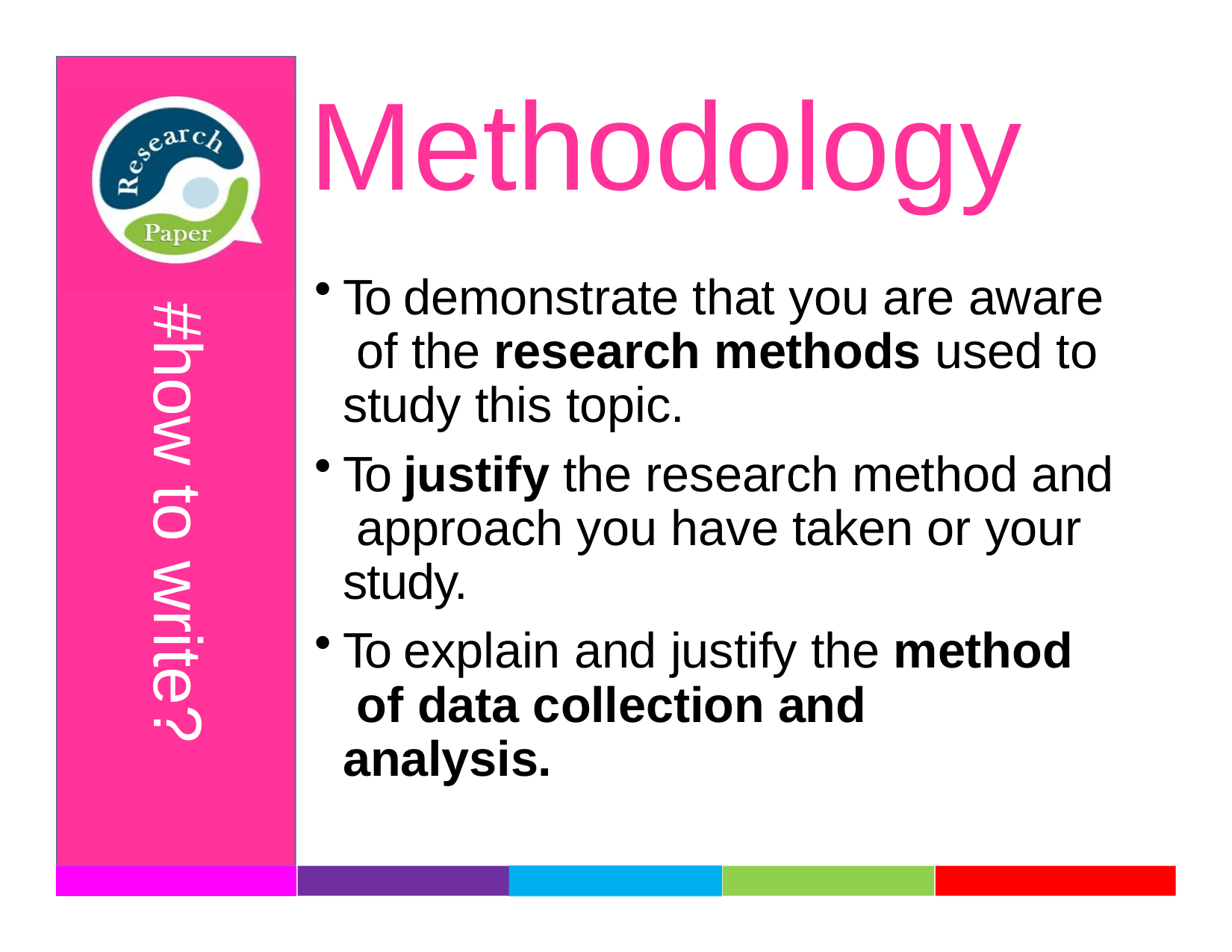

# Methodology
To demonstrate that you are aware  of the research methods used to  study this topic.
To justify the research method and  approach you have taken or your  study.
To explain and justify the method  of data collection and analysis.
#how to write?